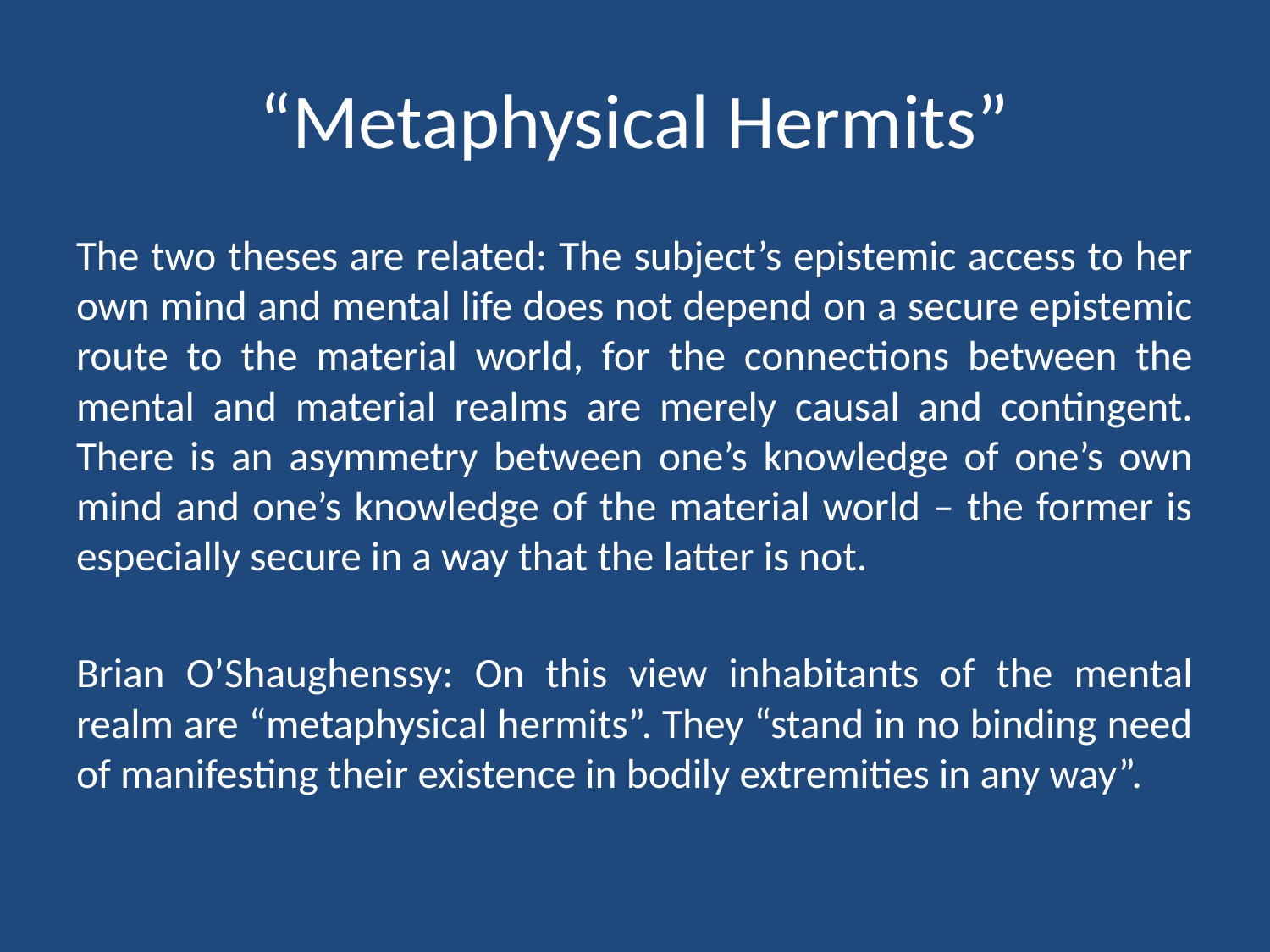

# “Metaphysical Hermits”
The two theses are related: The subject’s epistemic access to her own mind and mental life does not depend on a secure epistemic route to the material world, for the connections between the mental and material realms are merely causal and contingent. There is an asymmetry between one’s knowledge of one’s own mind and one’s knowledge of the material world – the former is especially secure in a way that the latter is not.

Brian O’Shaughenssy: On this view inhabitants of the mental realm are “metaphysical hermits”. They “stand in no binding need of manifesting their existence in bodily extremities in any way”.